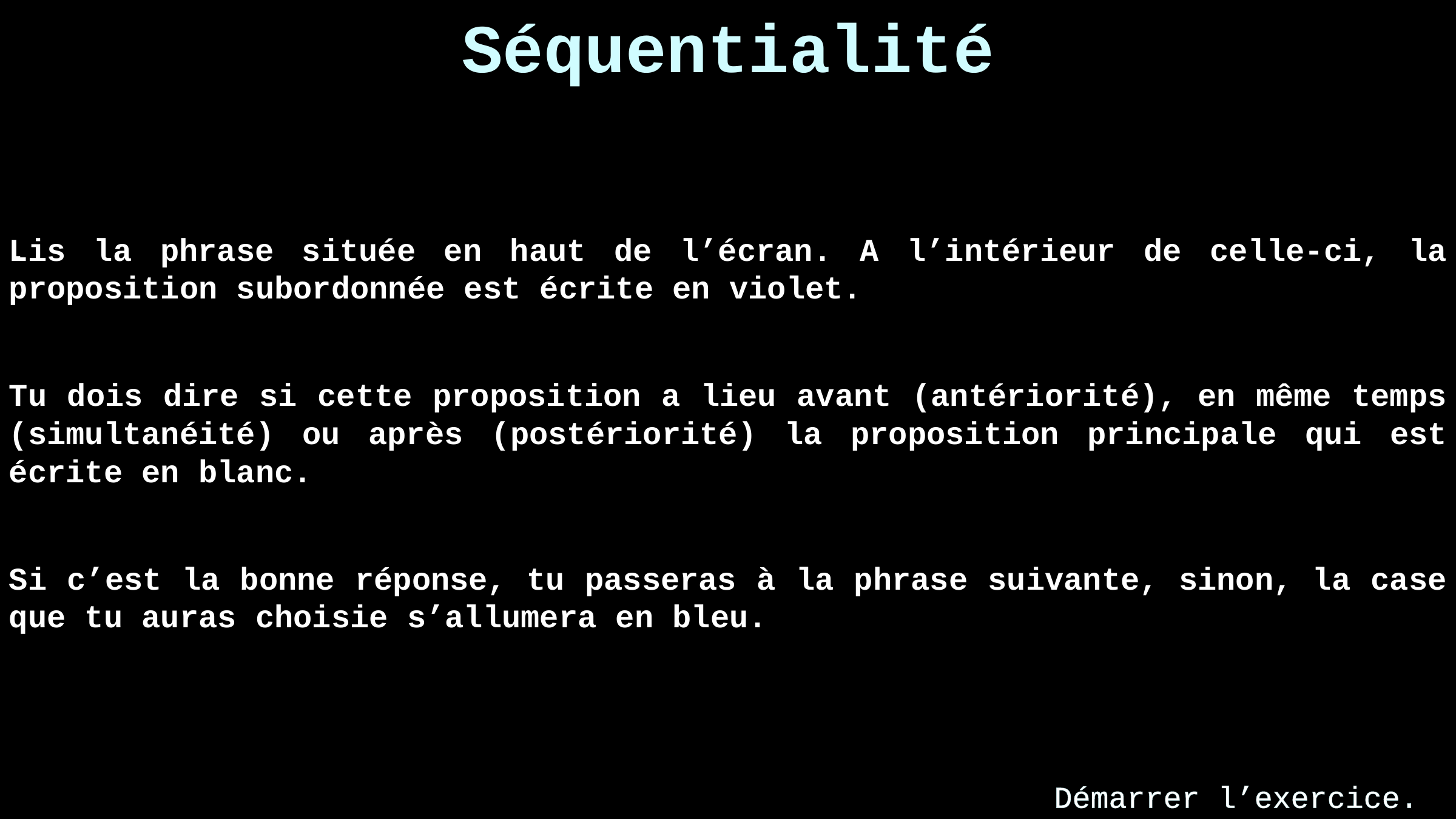

Séquentialité

.

Lis la phrase située en haut de l’écran. A l’intérieur de celle-ci, la proposition subordonnée est écrite en violet.

Tu dois dire si cette proposition a lieu avant (antériorité), en même temps (simultanéité) ou après (postériorité) la proposition principale qui est écrite en blanc.

Si c’est la bonne réponse, tu passeras à la phrase suivante, sinon, la case que tu auras choisie s’allumera en bleu.
Démarrer l’exercice.